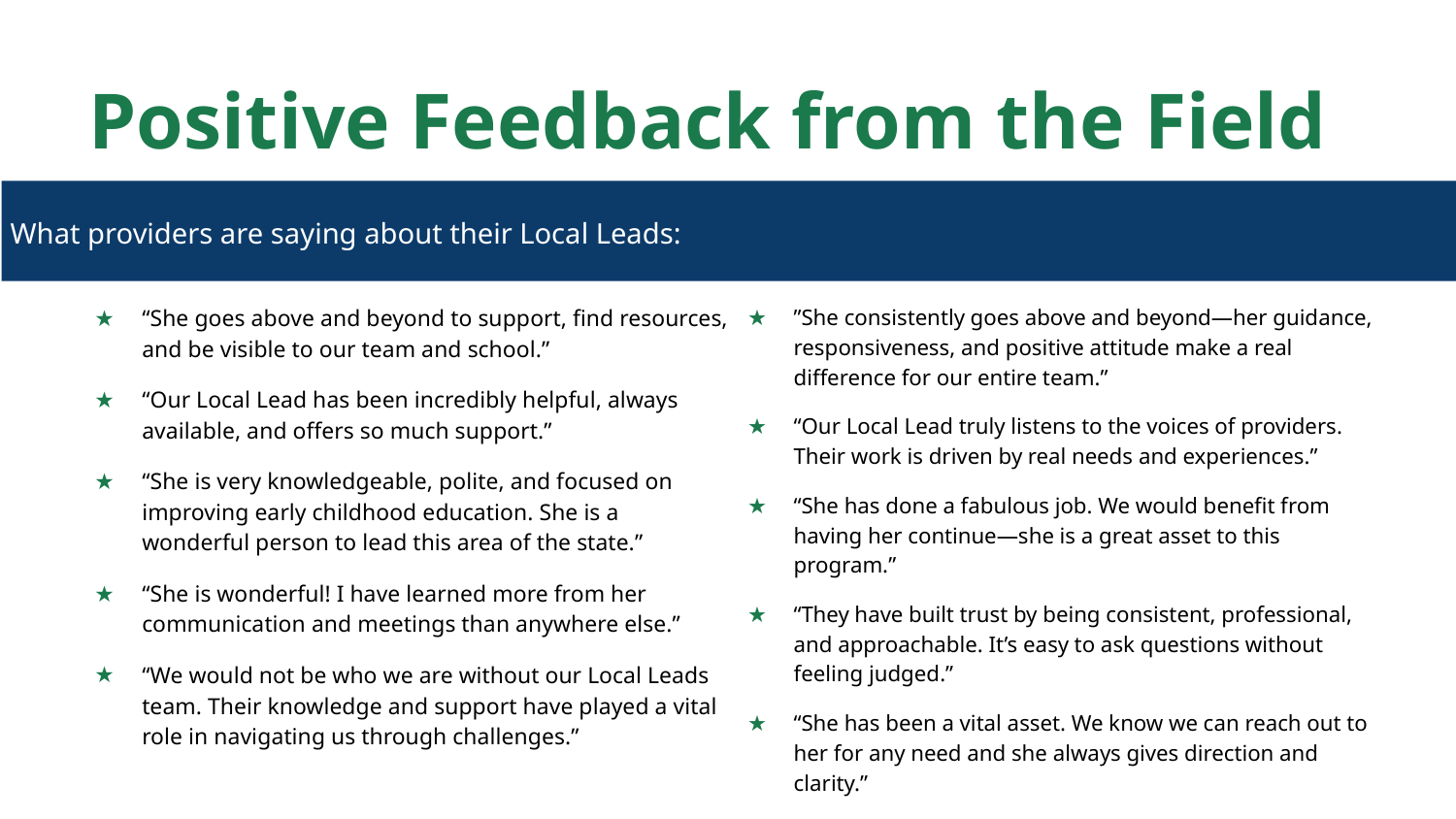

# Positive Feedback from the Field

What providers are saying about their Local Leads:
“She goes above and beyond to support, find resources, and be visible to our team and school.”
“Our Local Lead has been incredibly helpful, always available, and offers so much support.”
“She is very knowledgeable, polite, and focused on improving early childhood education. She is a wonderful person to lead this area of the state.”
“She is wonderful! I have learned more from her communication and meetings than anywhere else.”
“We would not be who we are without our Local Leads team. Their knowledge and support have played a vital role in navigating us through challenges.”
”She consistently goes above and beyond—her guidance, responsiveness, and positive attitude make a real difference for our entire team.”
“Our Local Lead truly listens to the voices of providers. Their work is driven by real needs and experiences.”
“She has done a fabulous job. We would benefit from having her continue—she is a great asset to this program.”
“They have built trust by being consistent, professional, and approachable. It’s easy to ask questions without feeling judged.”
“She has been a vital asset. We know we can reach out to her for any need and she always gives direction and clarity.”